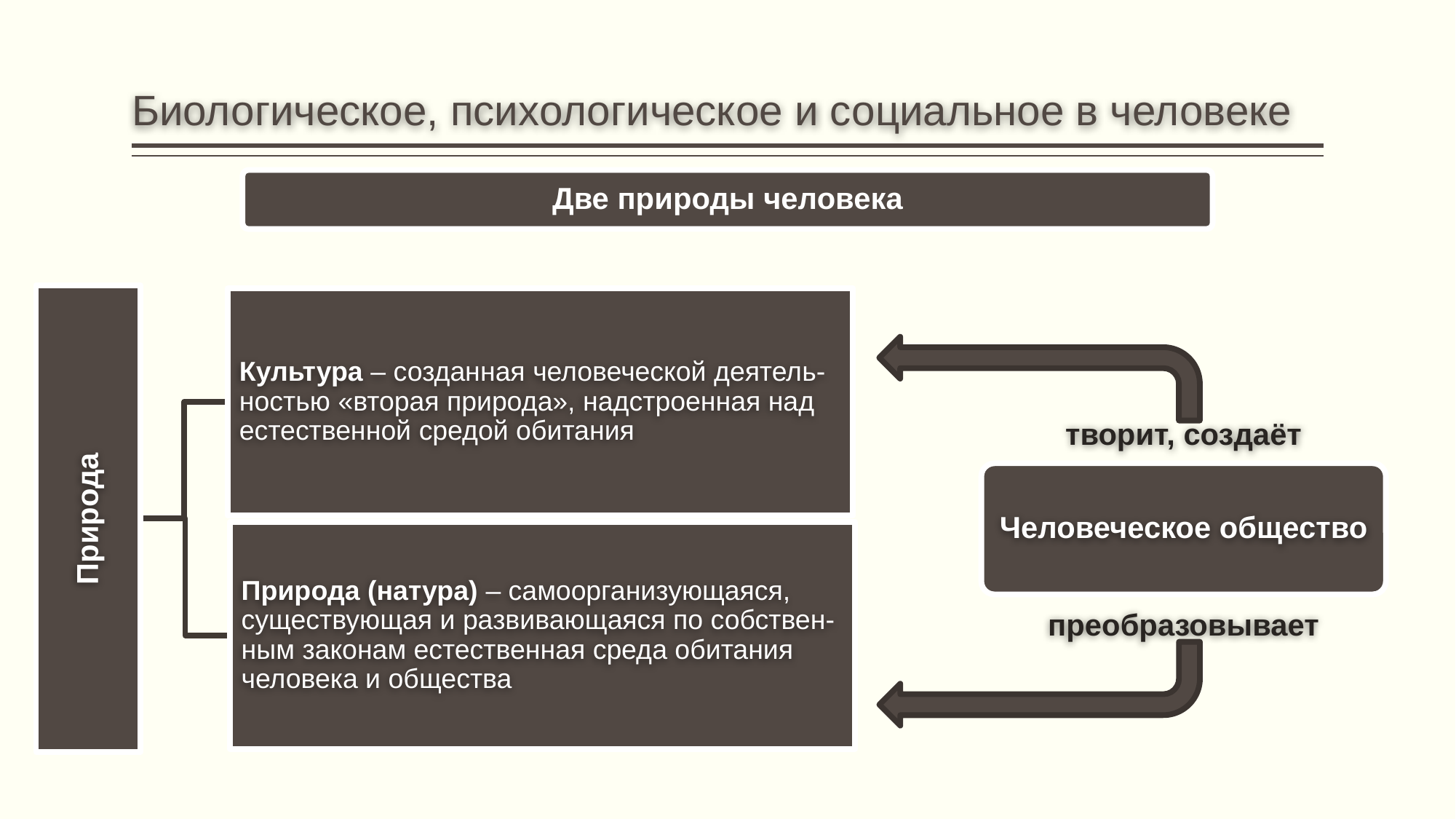

# Биологическое, психологическое и социальное в человеке

Две природы человека
творит, создаёт
преобразовывает

Культура – созданная человеческой деятель- ностью «вторая природа», надстроенная над естественной средой обитания

Природа

Природа (натура) – самоорганизующаяся, существующая и развивающаяся по собствен- ным законам естественная среда обитания человека и общества

Человеческое общество